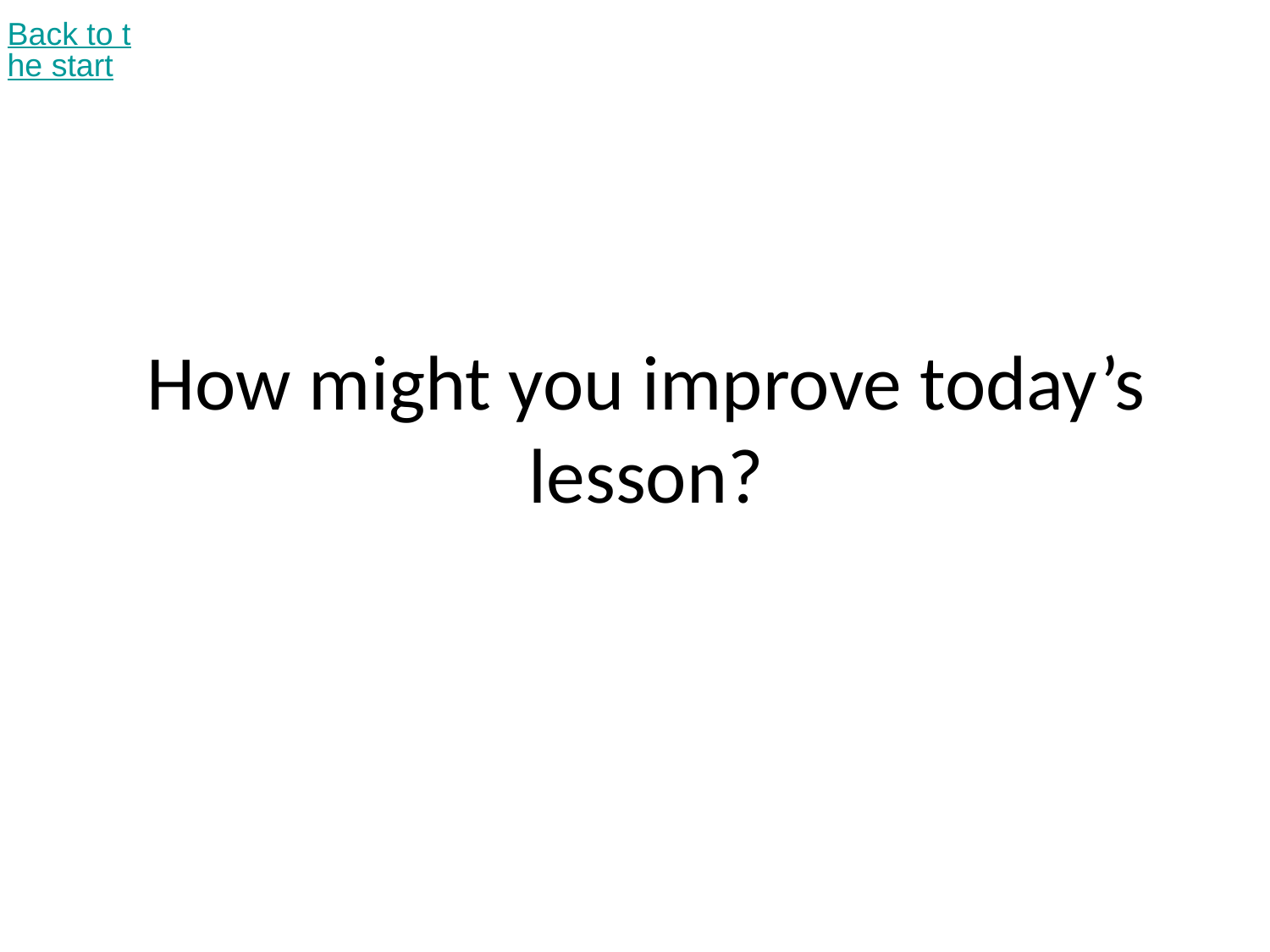

Back to the start
# How might you improve today’s lesson?